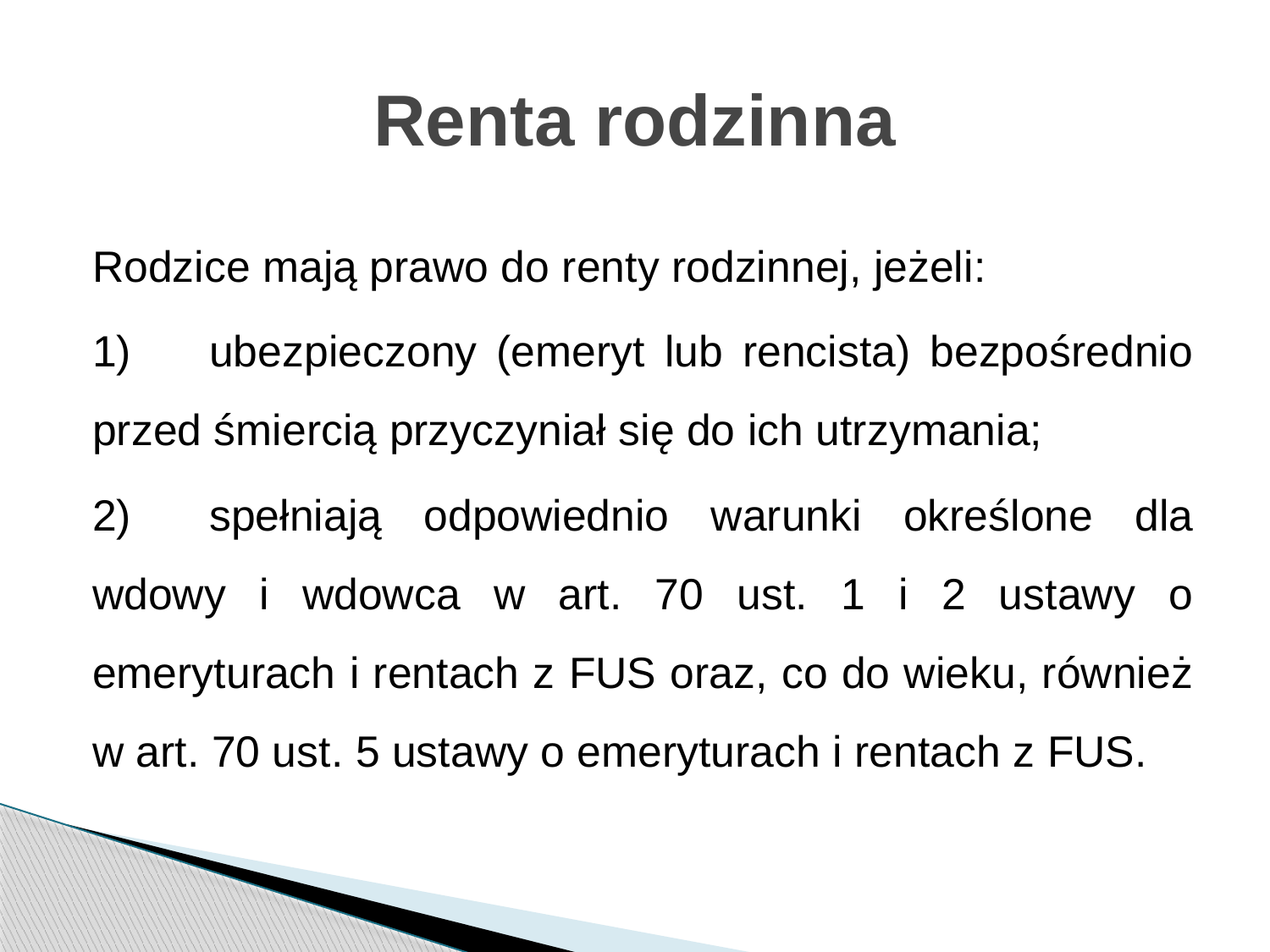

# Renta rodzinna
Rodzice mają prawo do renty rodzinnej, jeżeli:
1)	ubezpieczony (emeryt lub rencista) bezpośrednio przed śmiercią przyczyniał się do ich utrzymania;
2)	spełniają odpowiednio warunki określone dla wdowy i wdowca w art. 70 ust. 1 i 2 ustawy o emeryturach i rentach z FUS oraz, co do wieku, również w art. 70 ust. 5 ustawy o emeryturach i rentach z FUS.